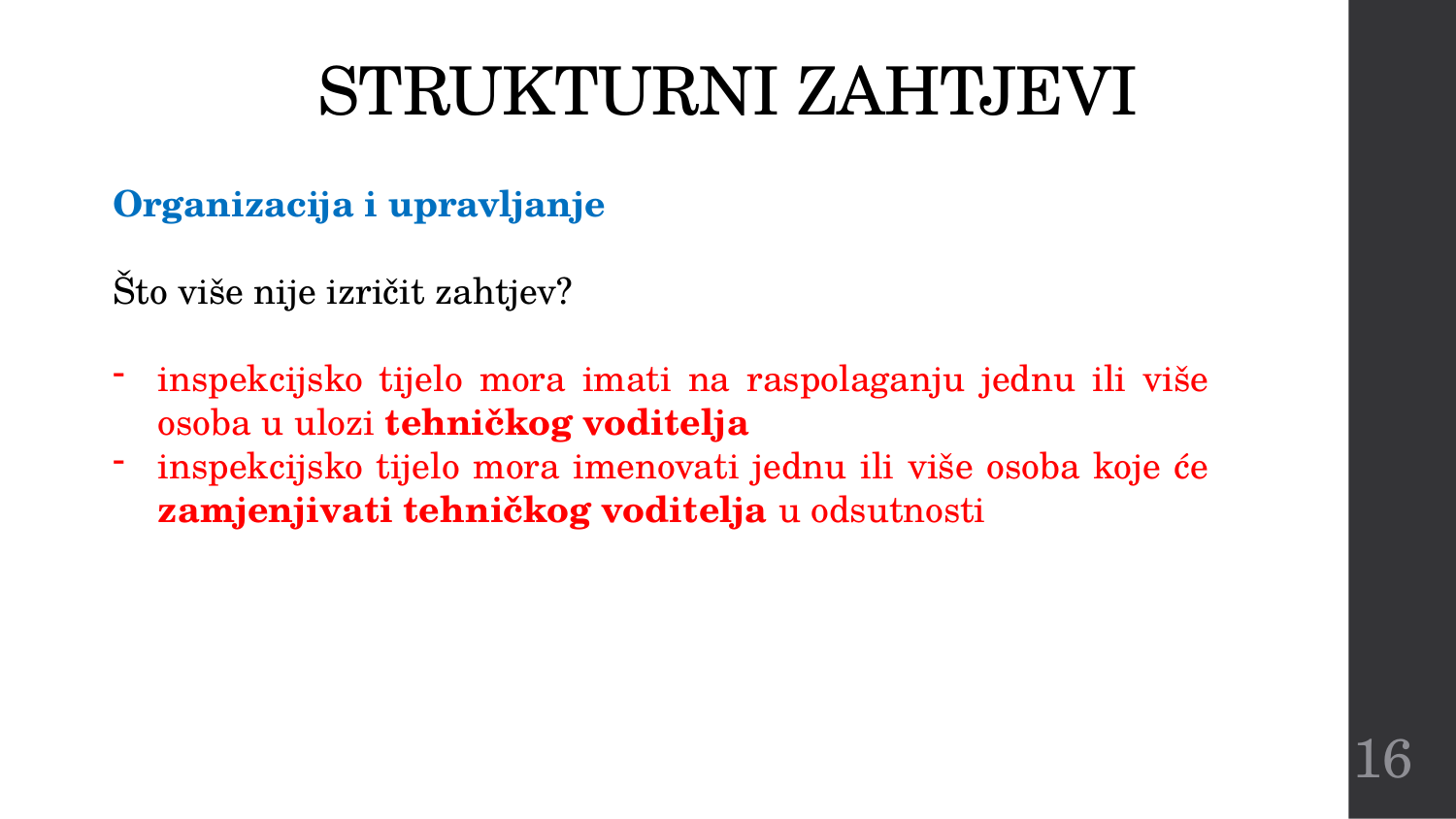

# STRUKTURNI ZAHTJEVI
Organizacija i upravljanje

Što više nije izričit zahtjev?

inspekcijsko tijelo mora imati na raspolaganju jednu ili više osoba u ulozi tehničkog voditelja
inspekcijsko tijelo mora imenovati jednu ili više osoba koje će zamjenjivati tehničkog voditelja u odsutnosti

16